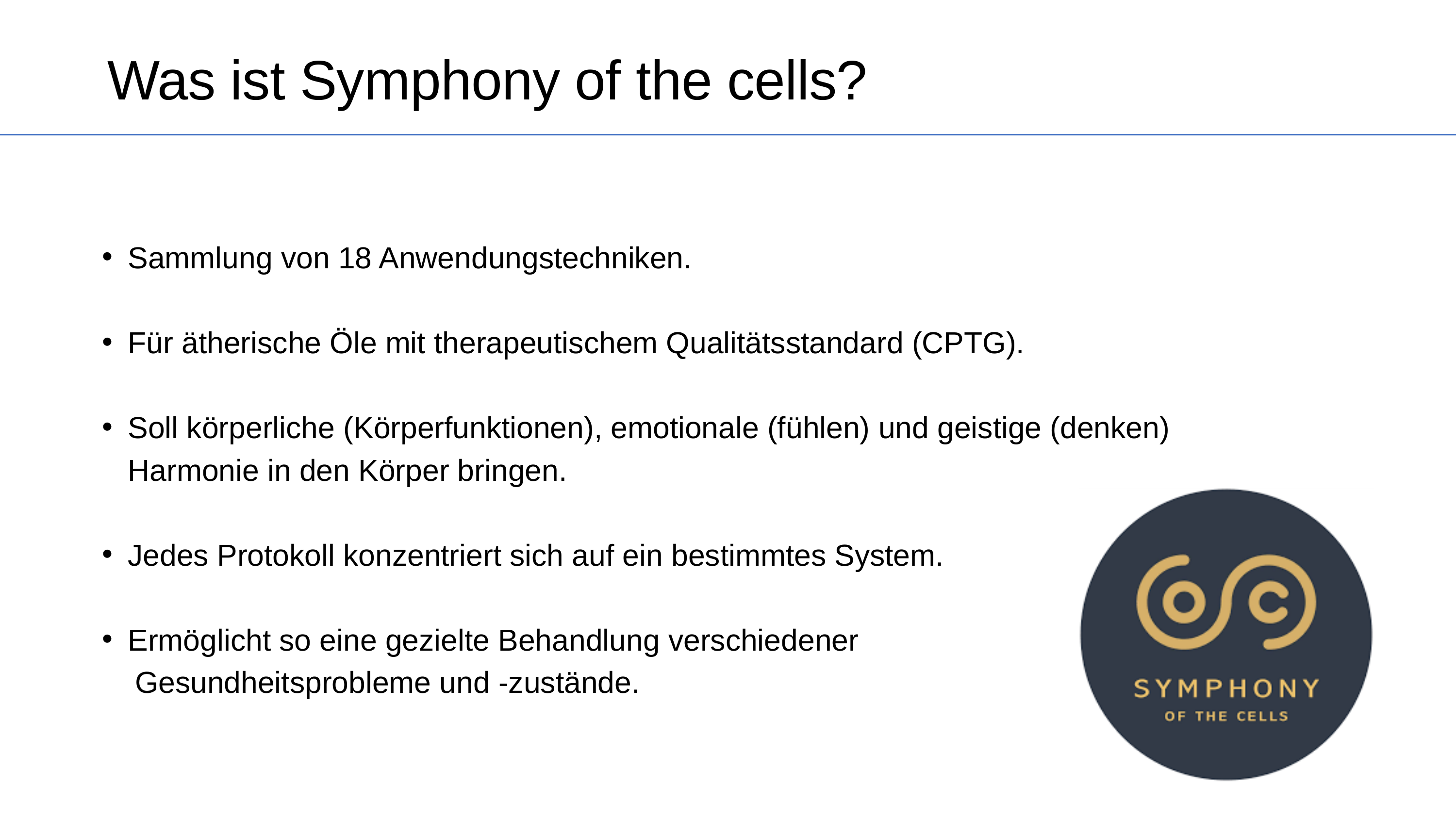

Was ist Symphony of the cells?

Sammlung von 18 Anwendungstechniken.

Für ätherische Öle mit therapeutischem Qualitätsstandard (CPTG).

Soll körperliche (Körperfunktionen), emotionale (fühlen) und geistige (denken) Harmonie in den Körper bringen.

Jedes Protokoll konzentriert sich auf ein bestimmtes System.

Ermöglicht so eine gezielte Behandlung verschiedener
       Gesundheitsprobleme und -zustände.